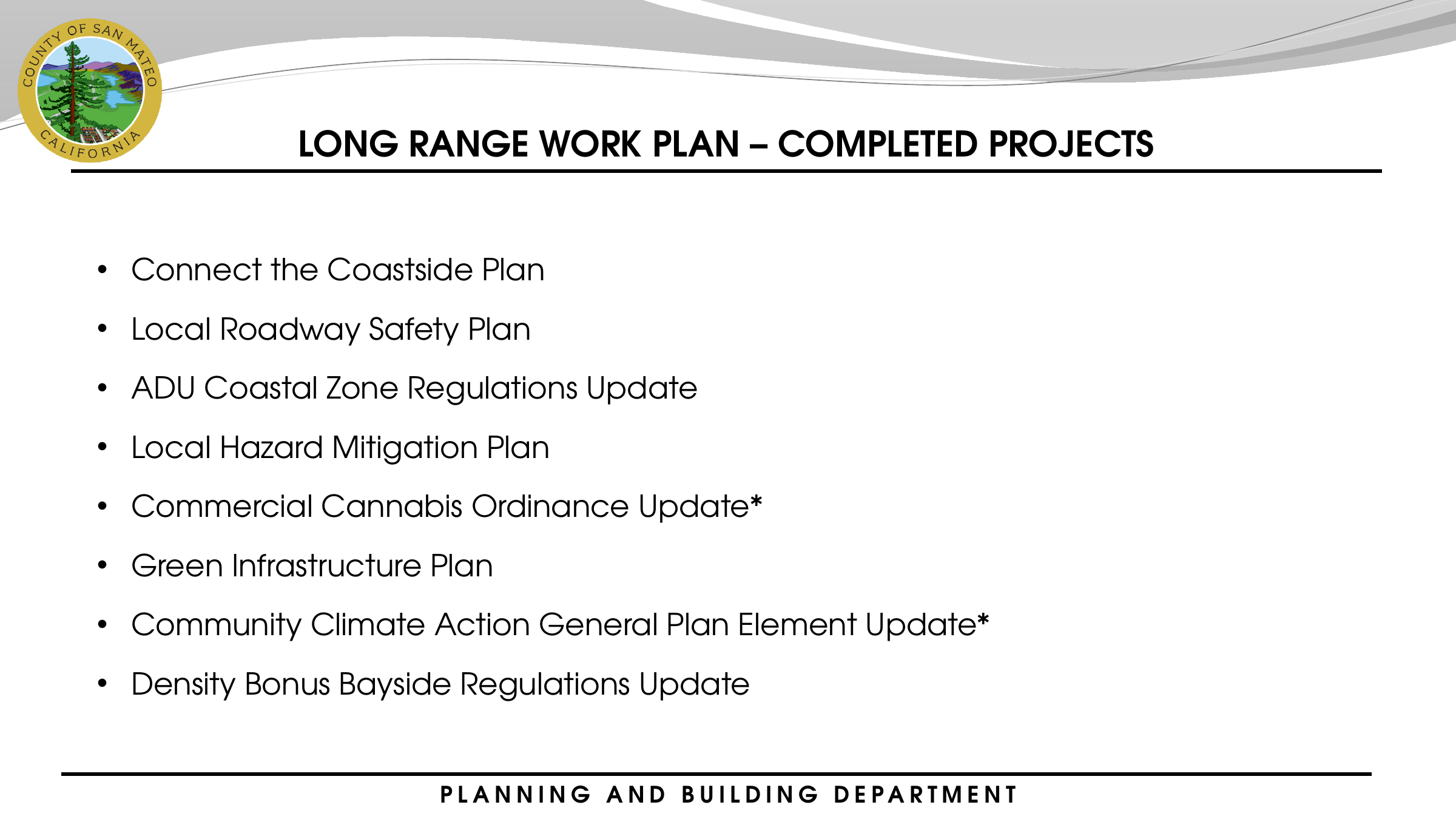

LONG RANGE WORK PLAN – COMPLETED PROJECTS
Connect the Coastside Plan
Local Roadway Safety Plan
ADU Coastal Zone Regulations Update
Local Hazard Mitigation Plan
Commercial Cannabis Ordinance Update*
Green Infrastructure Plan
Community Climate Action General Plan Element Update*
Density Bonus Bayside Regulations Update
PLANNING AND BUILDING DEPARTMENT